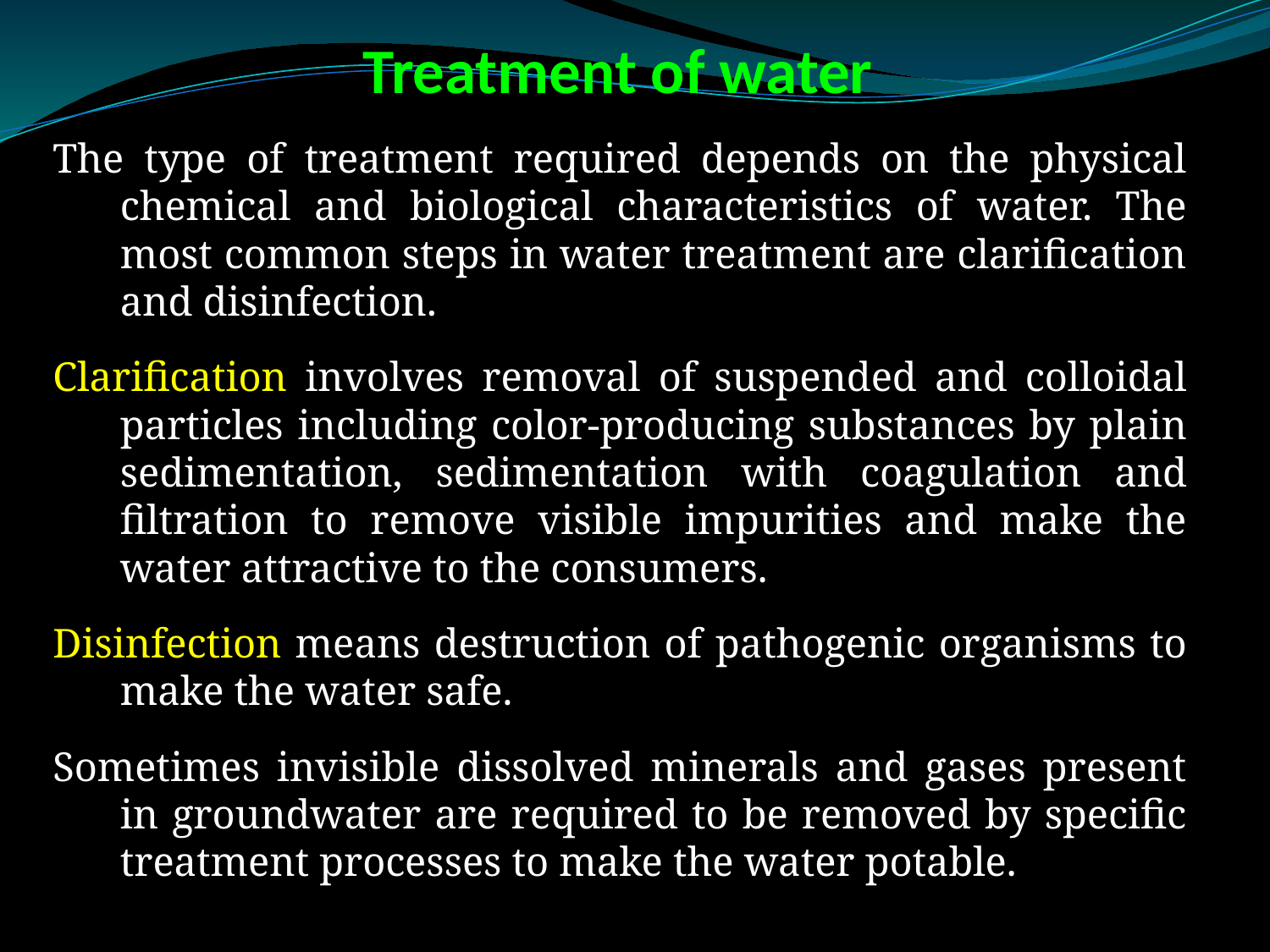

# Treatment of water
The type of treatment required depends on the physical chemical and biological characteristics of water. The most common steps in water treatment are clarification and disinfection.
Clarification involves removal of suspended and colloidal particles including color-producing substances by plain sedimentation, sedimentation with coagulation and filtration to remove visible impurities and make the water attractive to the consumers.
Disinfection means destruction of pathogenic organisms to make the water safe.
Sometimes invisible dissolved minerals and gases present in groundwater are required to be removed by specific treatment processes to make the water potable.